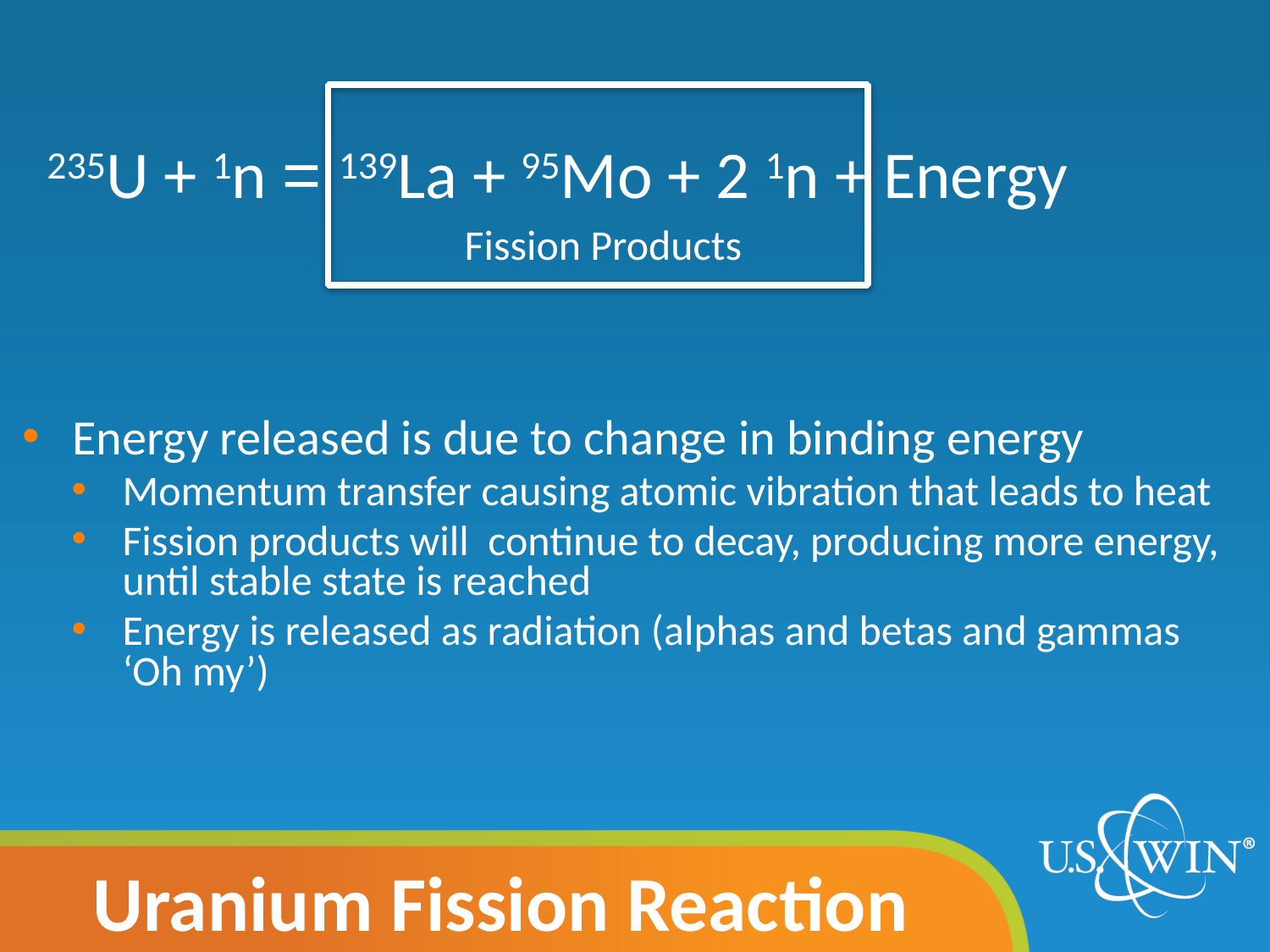

235U + 1n = 139La + 95Mo + 2 1n + Energy

Energy released is due to change in binding energy
Momentum transfer causing atomic vibration that leads to heat
Fission products will  continue to decay, producing more energy, until stable state is reached
Energy is released as radiation (alphas and betas and gammas ‘Oh my’)

Fission Products
# Uranium Fission Reaction